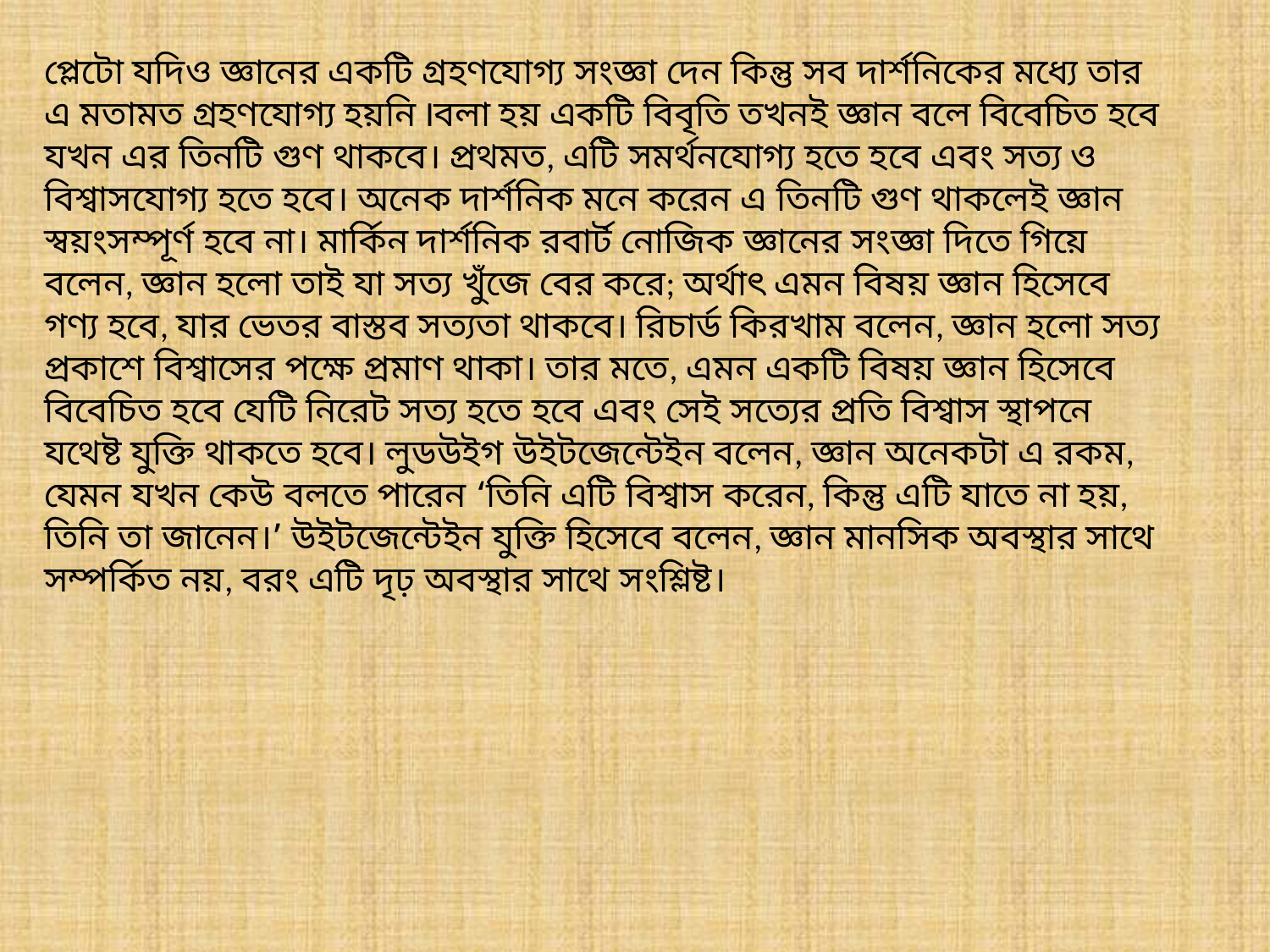

প্লেটো যদিও জ্ঞানের একটি গ্রহণযোগ্য সংজ্ঞা দেন কিন্তু সব দার্শনিকের মধ্যে তার এ মতামত গ্রহণযোগ্য হয়নি Iবলা হয় একটি বিবৃতি তখনই জ্ঞান বলে বিবেচিত হবে যখন এর তিনটি গুণ থাকবে। প্রথমত, এটি সমর্থনযোগ্য হতে হবে এবং সত্য ও বিশ্বাসযোগ্য হতে হবে। অনেক দার্শনিক মনে করেন এ তিনটি গুণ থাকলেই জ্ঞান স্বয়ংসম্পূর্ণ হবে না। মার্কিন দার্শনিক রবার্ট নোজিক জ্ঞানের সংজ্ঞা দিতে গিয়ে বলেন, জ্ঞান হলো তাই যা সত্য খুঁজে বের করে; অর্থাৎ এমন বিষয় জ্ঞান হিসেবে গণ্য হবে, যার ভেতর বাস্তব সত্যতা থাকবে। রিচার্ড কিরখাম বলেন, জ্ঞান হলো সত্য প্রকাশে বিশ্বাসের পক্ষে প্রমাণ থাকা। তার মতে, এমন একটি বিষয় জ্ঞান হিসেবে বিবেচিত হবে যেটি নিরেট সত্য হতে হবে এবং সেই সত্যের প্রতি বিশ্বাস স্থাপনে যথেষ্ট যুক্তি থাকতে হবে। লুডউইগ উইটজেন্টেইন বলেন, জ্ঞান অনেকটা এ রকম, যেমন যখন কেউ বলতে পারেন ‘তিনি এটি বিশ্বাস করেন, কিন্তু এটি যাতে না হয়, তিনি তা জানেন।’ উইটজেন্টেইন যুক্তি হিসেবে বলেন, জ্ঞান মানসিক অবস্থার সাথে সম্পর্কিত নয়, বরং এটি দৃঢ় অবস্থার সাথে সংশ্লিষ্ট।